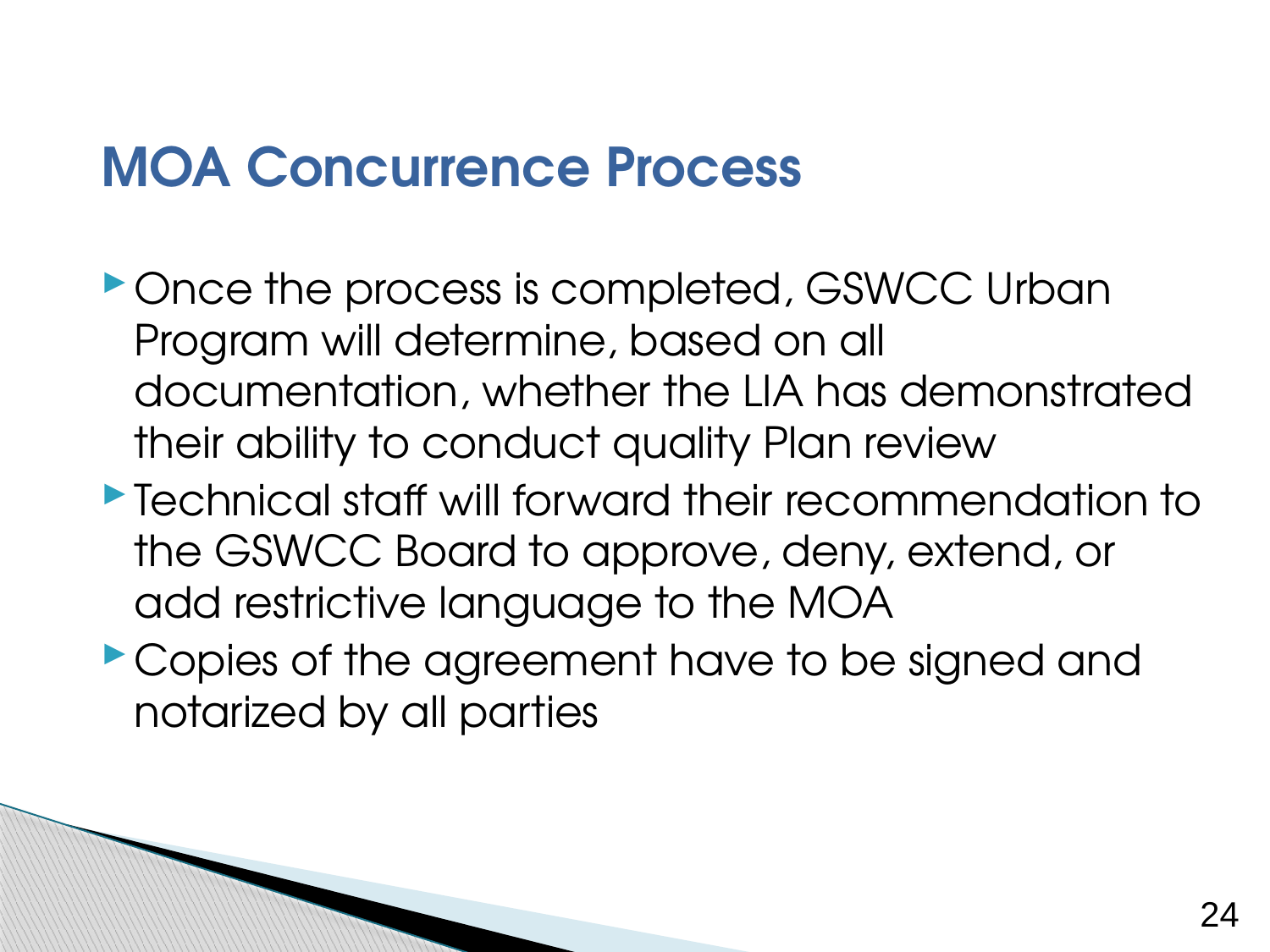

MOA Concurrence Process

Once the process is completed, GSWCC Urban Program will determine, based on all documentation, whether the LIA has demonstrated their ability to conduct quality Plan review
Technical staff will forward their recommendation to the GSWCC Board to approve, deny, extend, or add restrictive language to the MOA
Copies of the agreement have to be signed and notarized by all parties
24